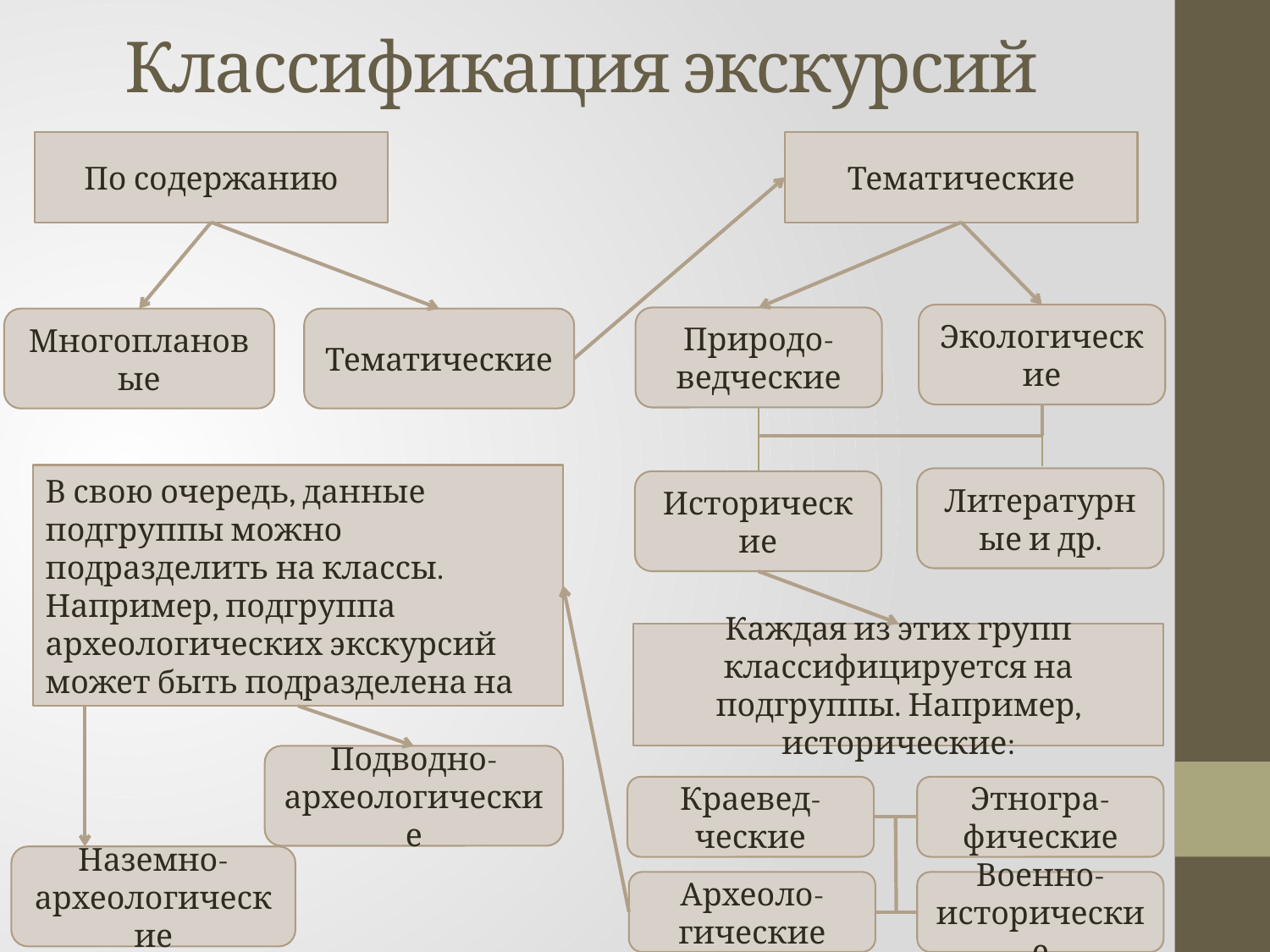

Классификация экскурсий
По содержанию
Тематические
Экологические
Природо-ведческие
Многоплановые
Тематические
В свою очередь, данные подгруппы можно подразделить на классы. Например, под­группа археологических экскурсий может быть подразделена на
Литературные и др.
Исторические
Каждая из этих групп классифицируется на подгруппы. Например, исторические:
Подводно-археологические
Краевед-ческие
Этногра-фические
Наземно-археологические
Археоло-гические
Военно-исторические